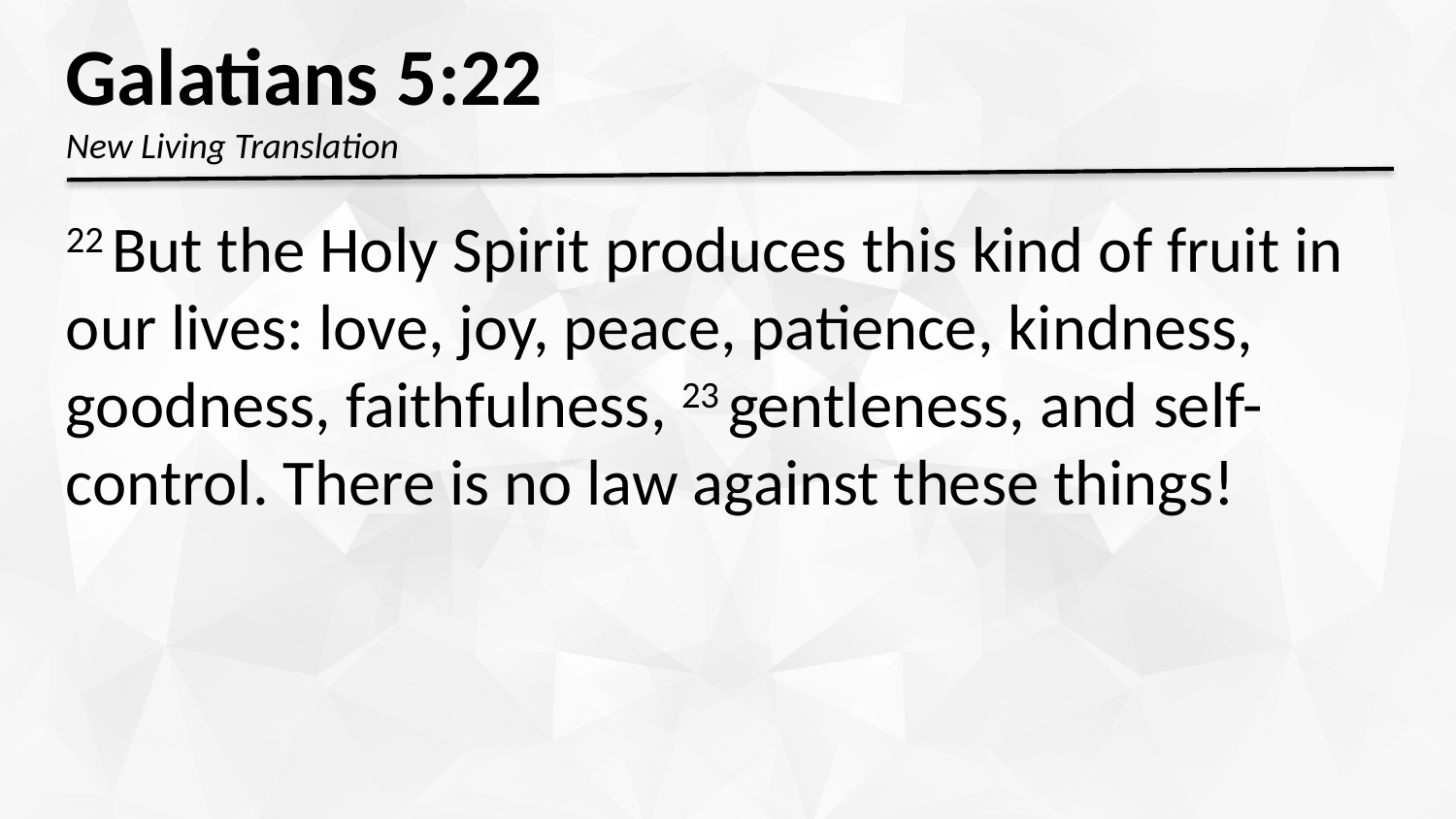

Galatians 5:22
New Living Translation
22 But the Holy Spirit produces this kind of fruit in our lives: love, joy, peace, patience, kindness, goodness, faithfulness, 23 gentleness, and self-control. There is no law against these things!